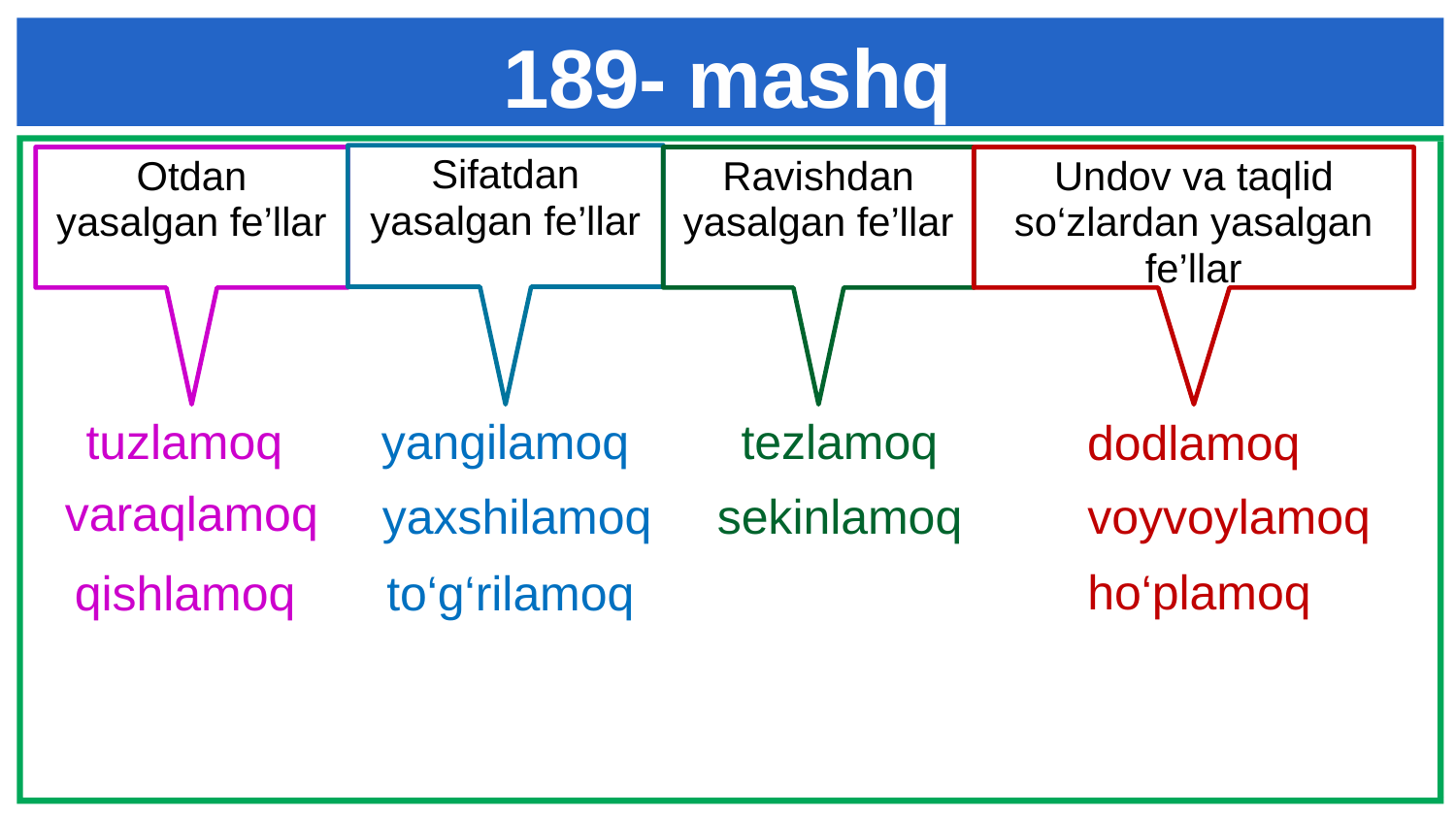

# 189- mashq
Sifatdan yasalgan fe’llar
Otdan yasalgan fe’llar
Ravishdan yasalgan fe’llar
Undov va taqlid so‘zlardan yasalgan fe’llar
tezlamoq
yangilamoq
tuzlamoq
dodlamoq
varaqlamoq
sekinlamoq
yaxshilamoq
voyvoylamoq
ho‘plamoq
qishlamoq
to‘g‘rilamoq